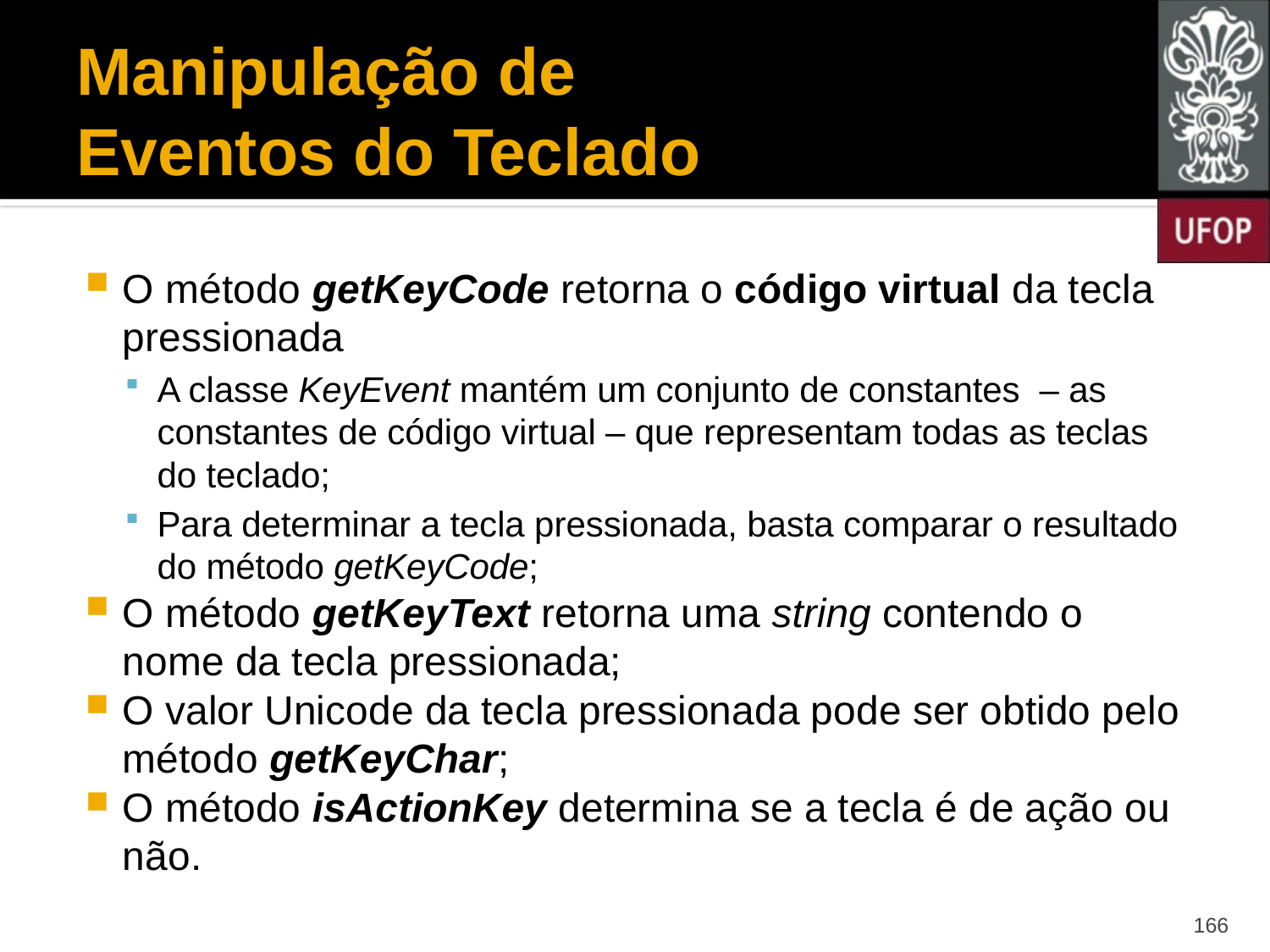

# Manipulação de Eventos do Teclado
O método getKeyCode retorna o código virtual da tecla pressionada
A classe KeyEvent mantém um conjunto de constantes  – as constantes de código virtual – que representam todas as teclas do teclado;
Para determinar a tecla pressionada, basta comparar o resultado do método getKeyCode;
O método getKeyText retorna uma string contendo o nome da tecla pressionada;
O valor Unicode da tecla pressionada pode ser obtido pelo método getKeyChar;
O método isActionKey determina se a tecla é de ação ou não.
166